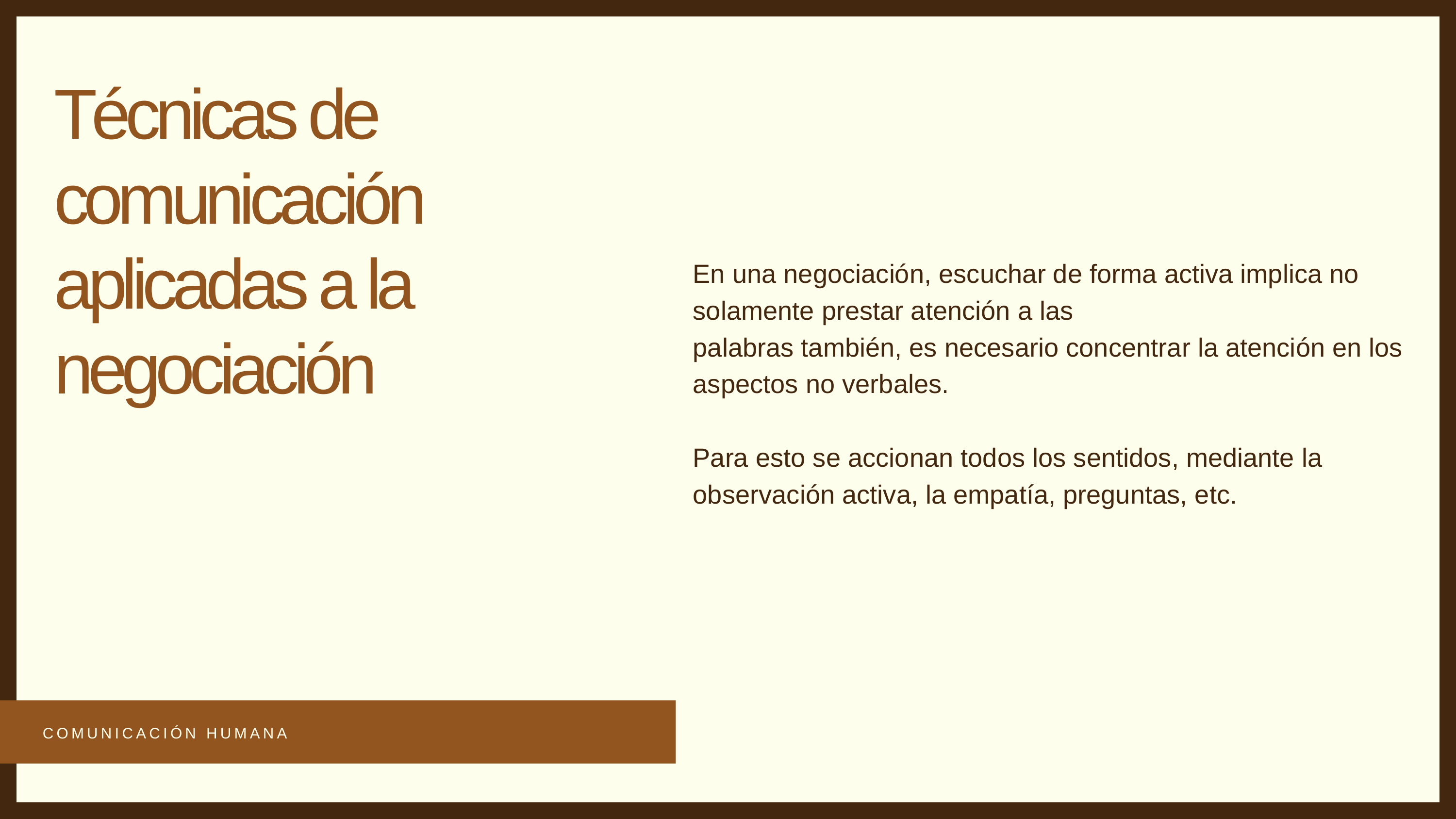

Técnicas de comunicación aplicadas a la negociación

En una negociación, escuchar de forma activa implica no solamente prestar atención a las
palabras también, es necesario concentrar la atención en los aspectos no verbales.

Para esto se accionan todos los sentidos, mediante la observación activa, la empatía, preguntas, etc.

COMUNICACIÓN HUMANA